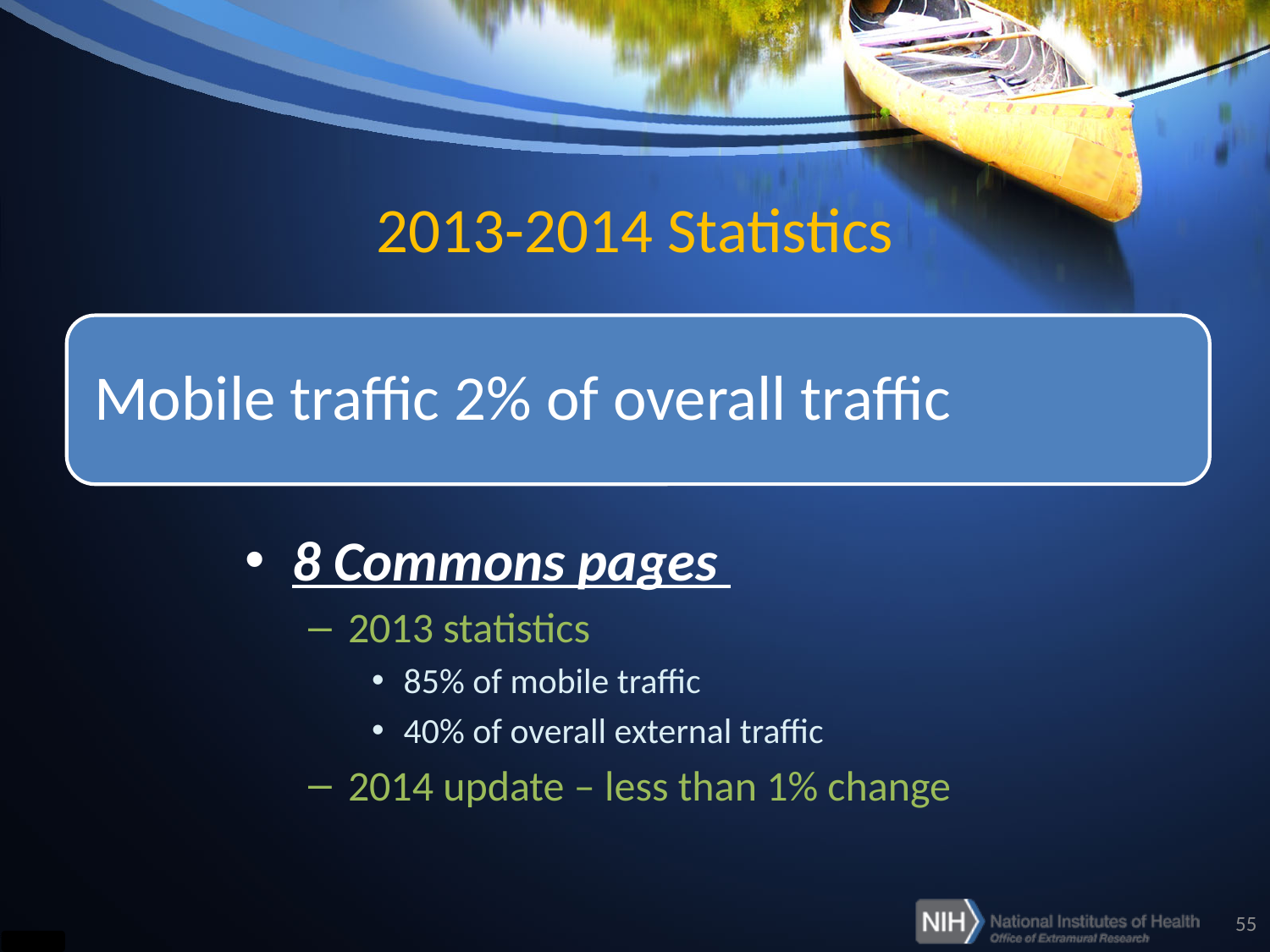

# 2013-2014 Statistics

Mobile traffic 2% of overall traffic
8 Commons pages
2013 statistics
85% of mobile traffic
40% of overall external traffic
2014 update – less than 1% change

55